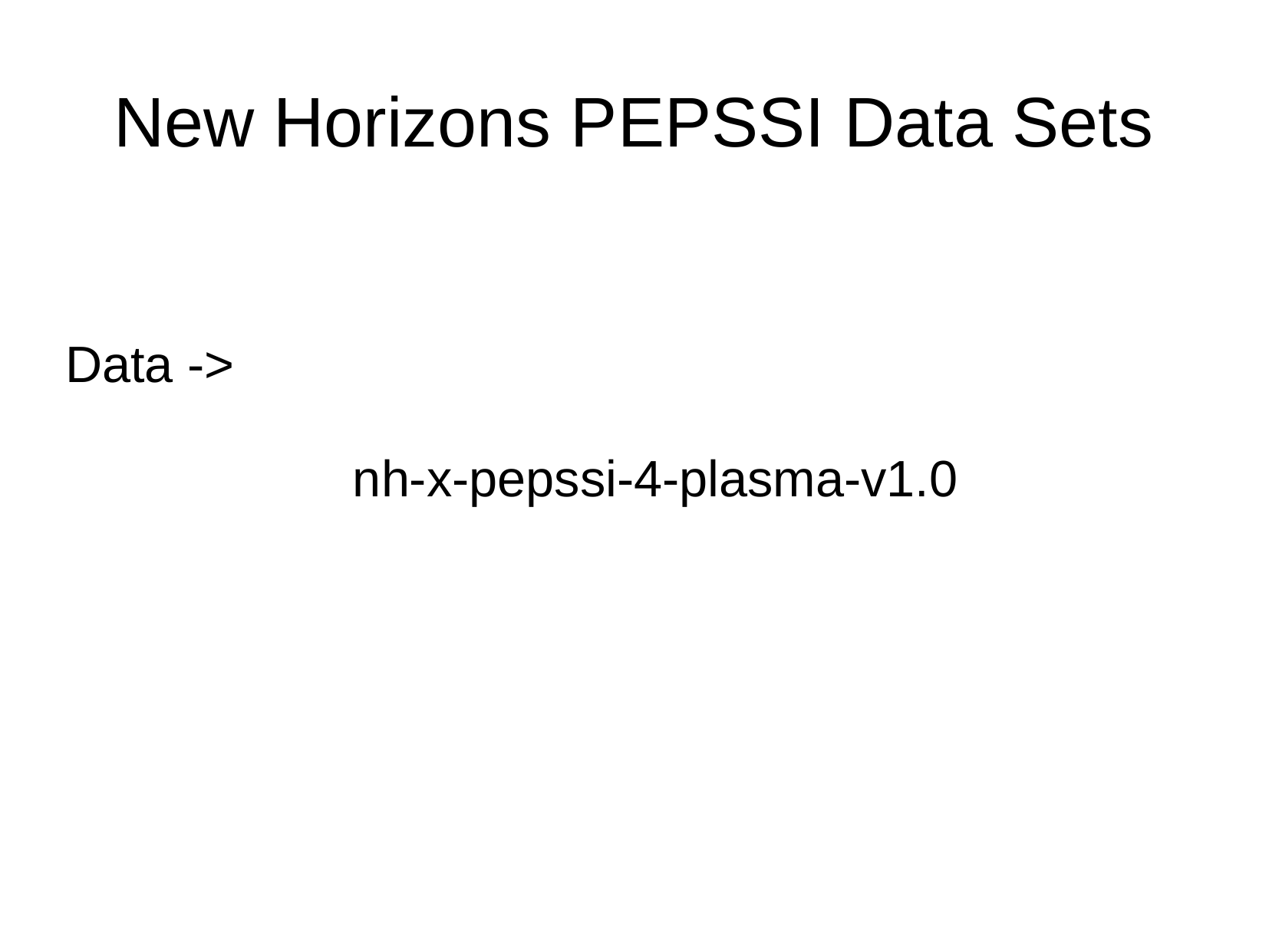

# New Horizons PEPSSI Data Sets
Data ->
nh-x-pepssi-4-plasma-v1.0